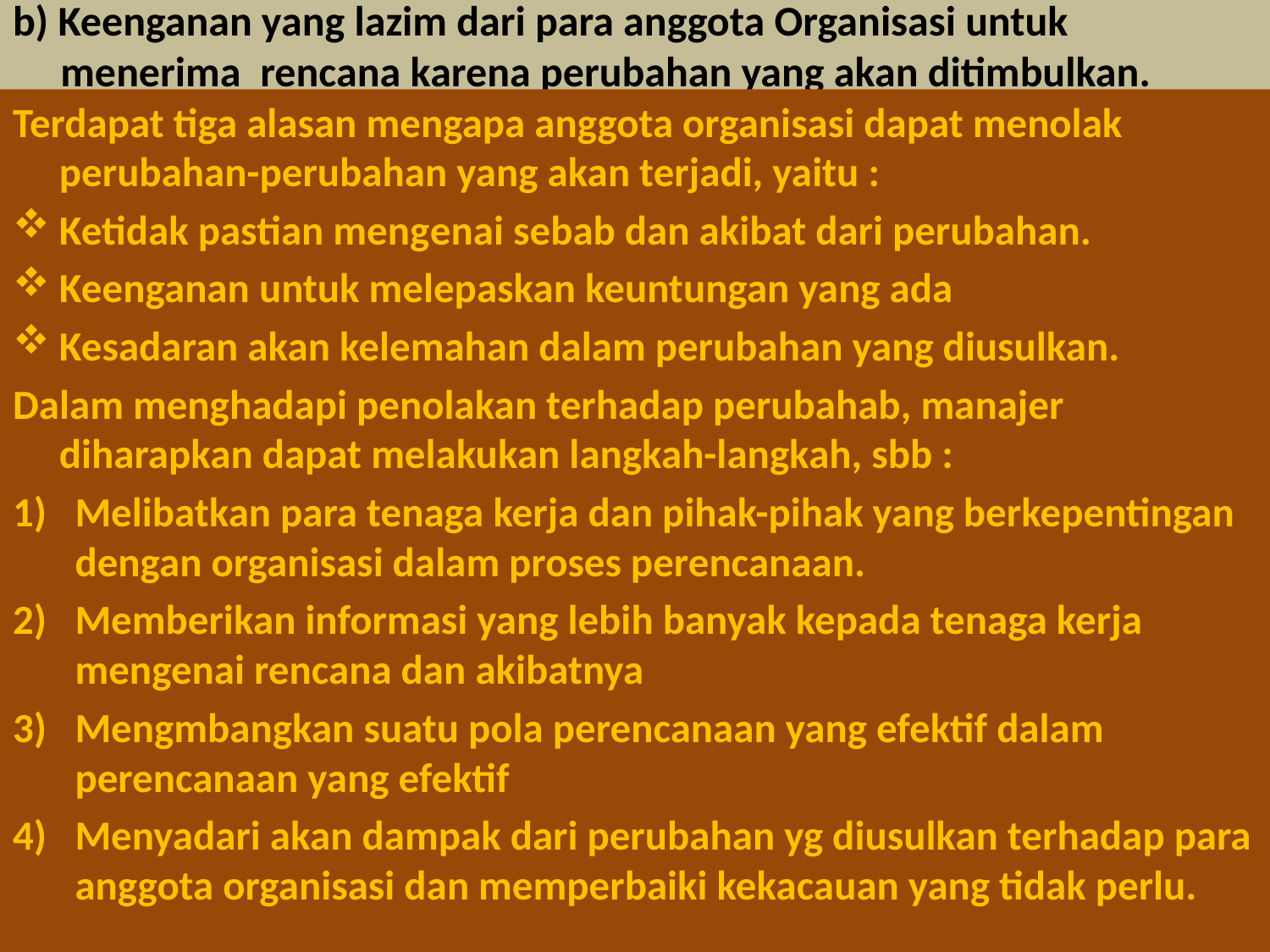

# b) Keenganan yang lazim dari para anggota Organisasi untuk menerima  rencana karena perubahan yang akan ditimbulkan.
Terdapat tiga alasan mengapa anggota organisasi dapat menolak perubahan-perubahan yang akan terjadi, yaitu :
Ketidak pastian mengenai sebab dan akibat dari perubahan.
Keenganan untuk melepaskan keuntungan yang ada
Kesadaran akan kelemahan dalam perubahan yang diusulkan.
Dalam menghadapi penolakan terhadap perubahab, manajer diharapkan dapat melakukan langkah-langkah, sbb :
Melibatkan para tenaga kerja dan pihak-pihak yang berkepentingan dengan organisasi dalam proses perencanaan.
Memberikan informasi yang lebih banyak kepada tenaga kerja mengenai rencana dan akibatnya
Mengmbangkan suatu pola perencanaan yang efektif dalam  perencanaan yang efektif
Menyadari akan dampak dari perubahan yg diusulkan terhadap para anggota organisasi dan memperbaiki kekacauan yang tidak perlu.